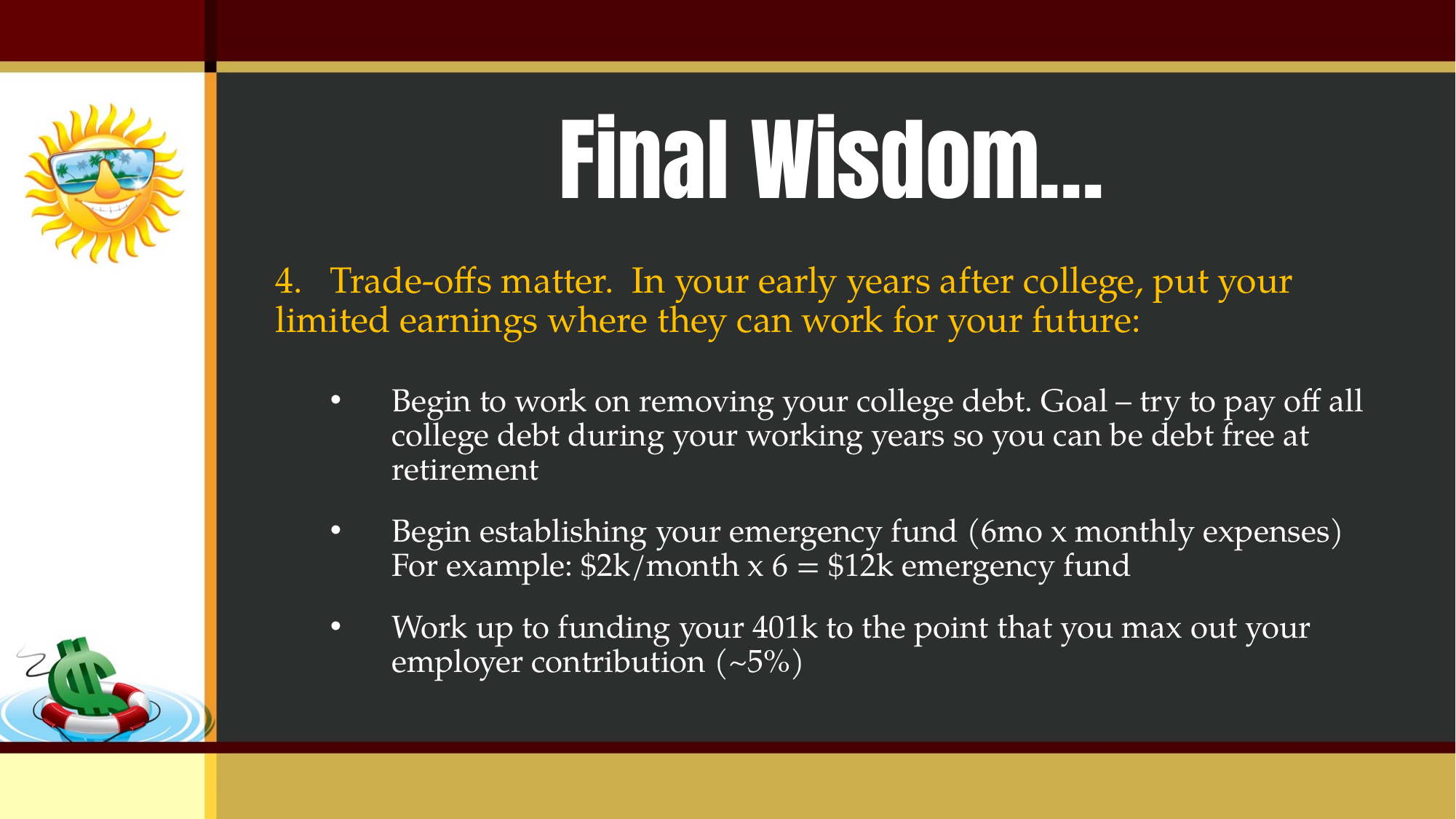

# Final Wisdom…
4.   Trade-offs matter.  In your early years after college, put your limited earnings where they can work for your future:

Begin to work on removing your college debt. Goal – try to pay off all college debt during your working years so you can be debt free at retirement
Begin establishing your emergency fund (6mo x monthly expenses) For example: $2k/month x 6 = $12k emergency fund
Work up to funding your 401k to the point that you max out your employer contribution (~5%)